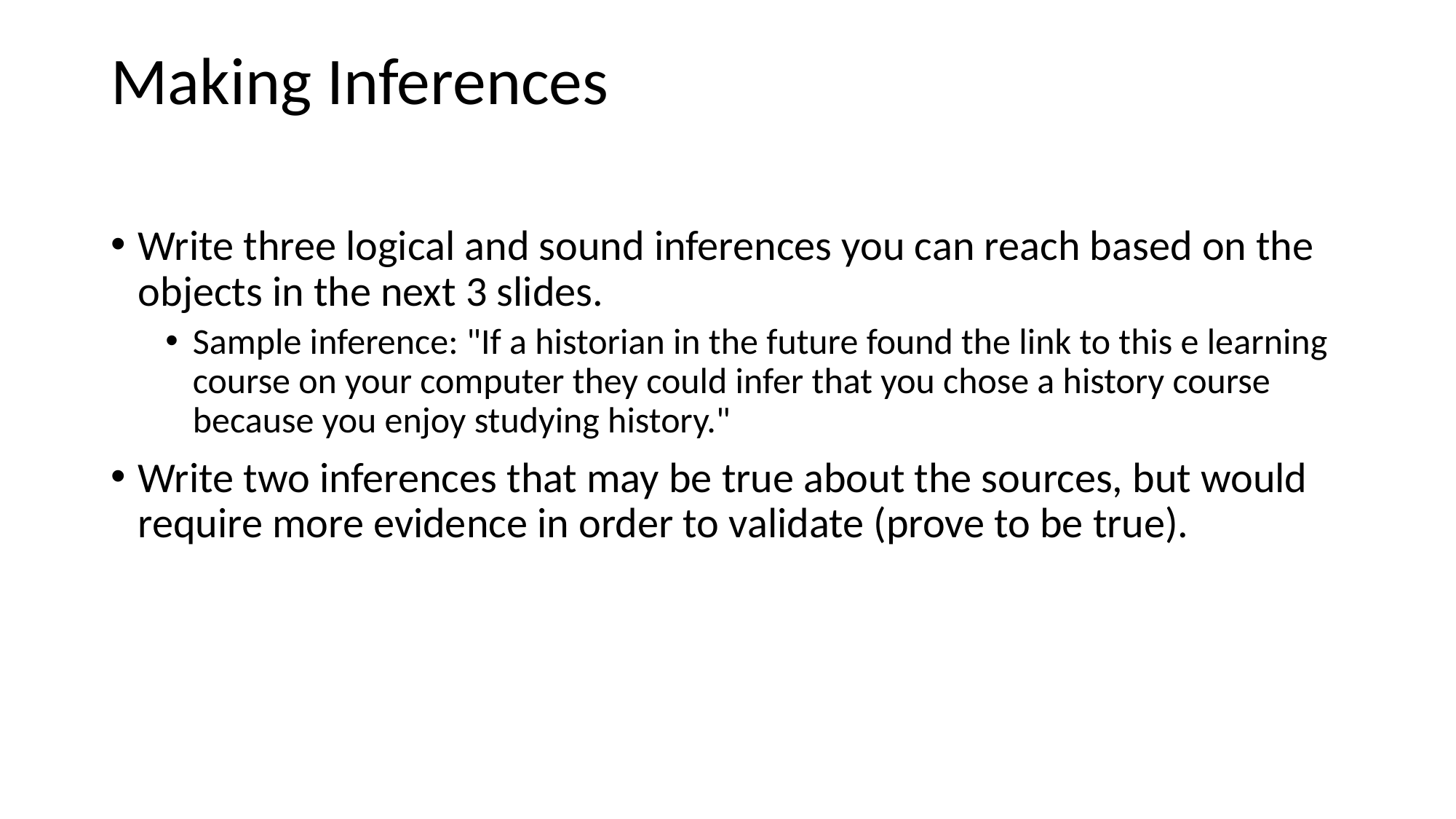

# Making Inferences
Write three logical and sound inferences you can reach based on the objects in the next 3 slides.
Sample inference: "If a historian in the future found the link to this e learning course on your computer they could infer that you chose a history course because you enjoy studying history."
Write two inferences that may be true about the sources, but would require more evidence in order to validate (prove to be true).